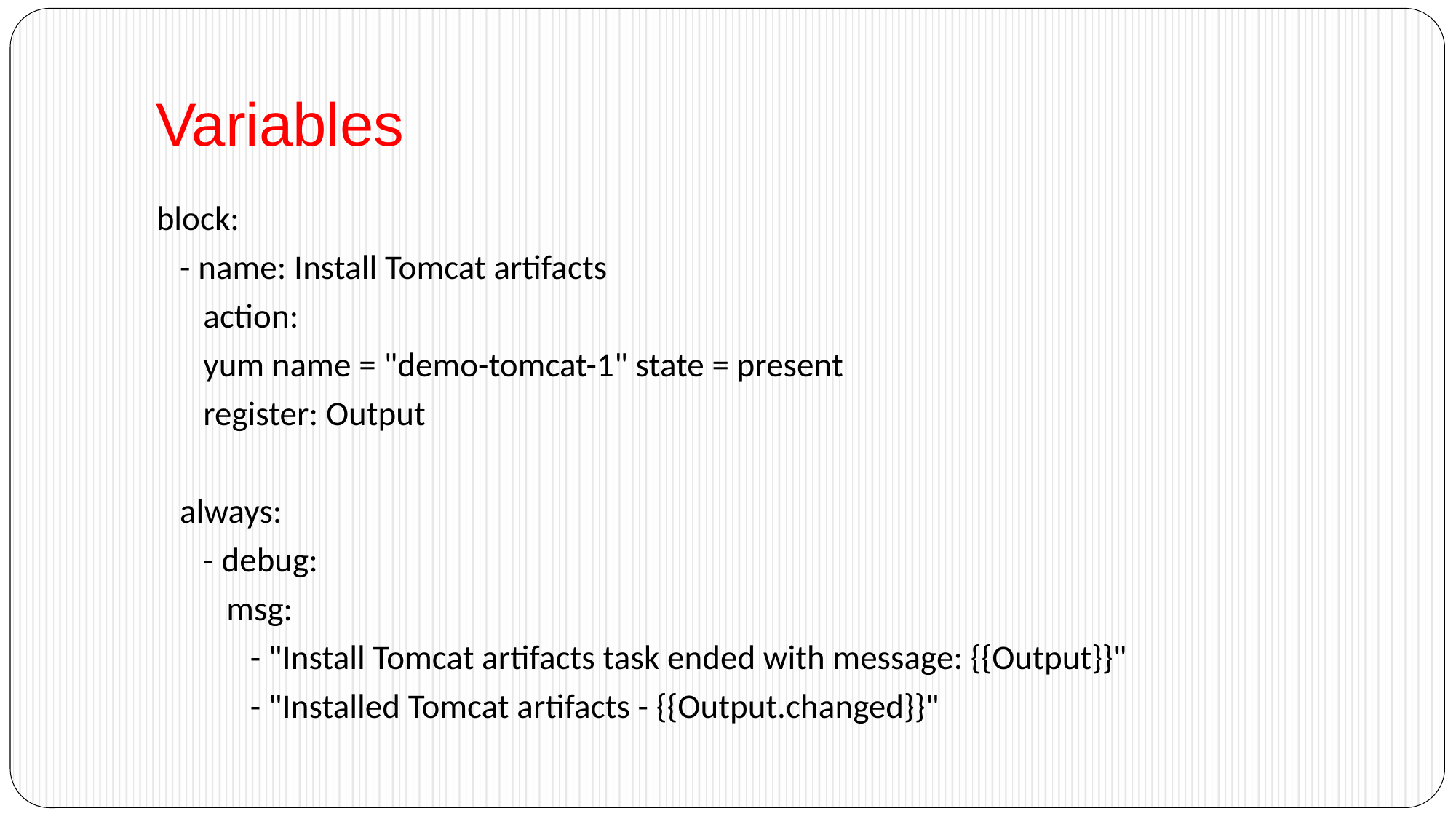

# Variables
block:
   - name: Install Tomcat artifacts
      action:
      yum name = "demo-tomcat-1" state = present
      register: Output

   always:
      - debug:
         msg:
            - "Install Tomcat artifacts task ended with message: {{Output}}"
            - "Installed Tomcat artifacts - {{Output.changed}}"